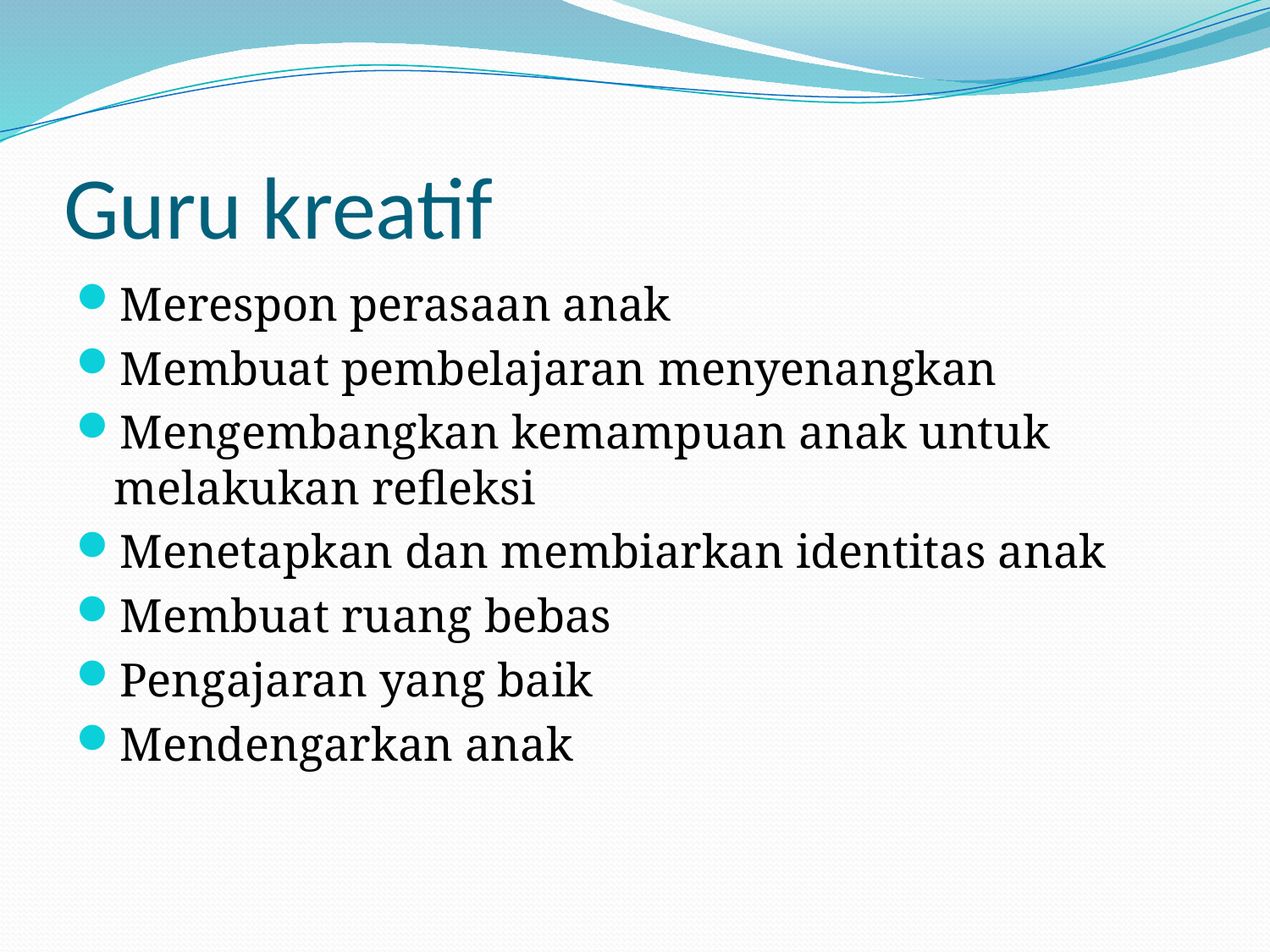

# Guru kreatif
Merespon perasaan anak
Membuat pembelajaran menyenangkan
Mengembangkan kemampuan anak untuk melakukan refleksi
Menetapkan dan membiarkan identitas anak
Membuat ruang bebas
Pengajaran yang baik
Mendengarkan anak